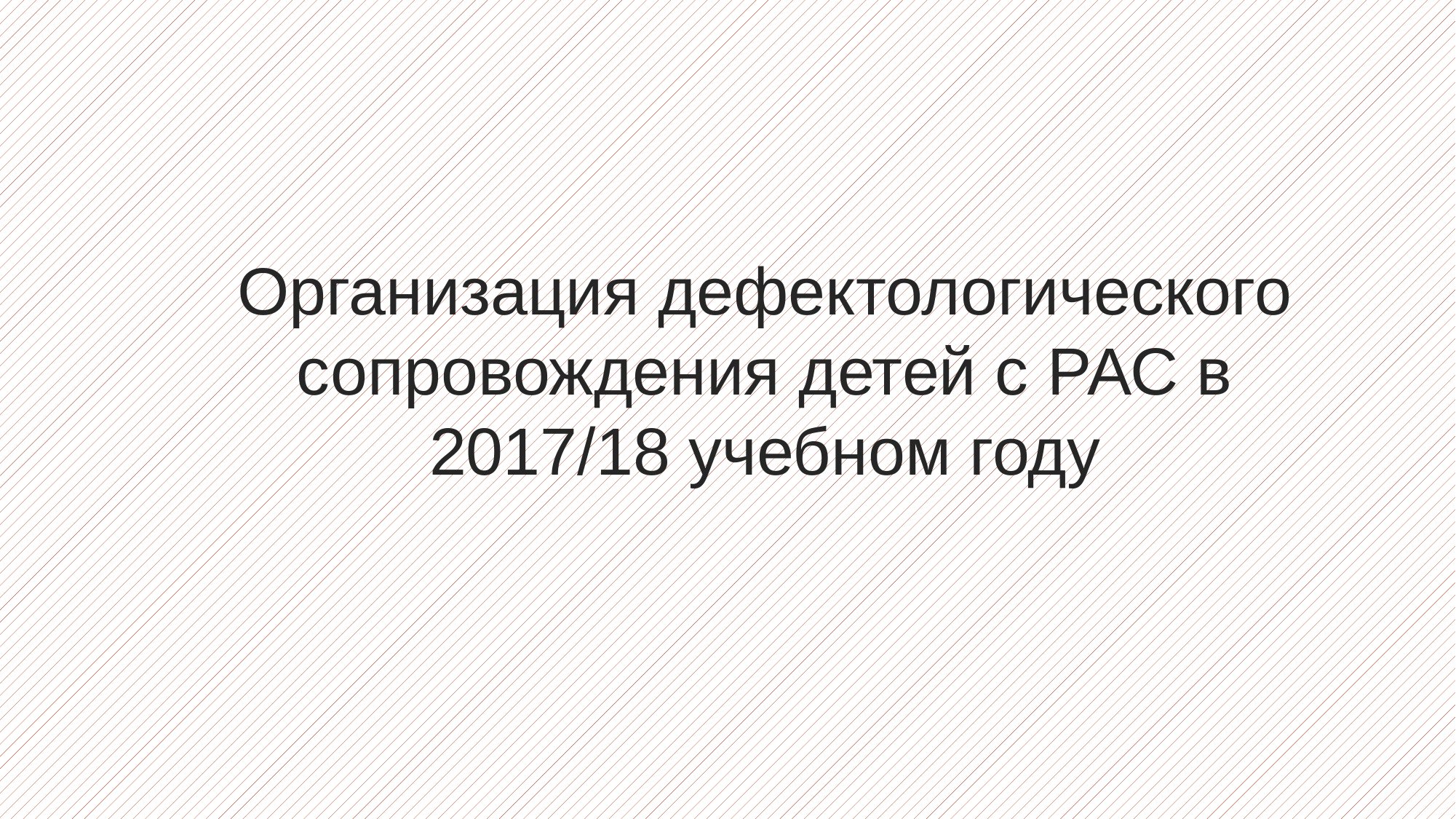

# Организация дефектологического сопровождения детей с РАС в 2017/18 учебном году